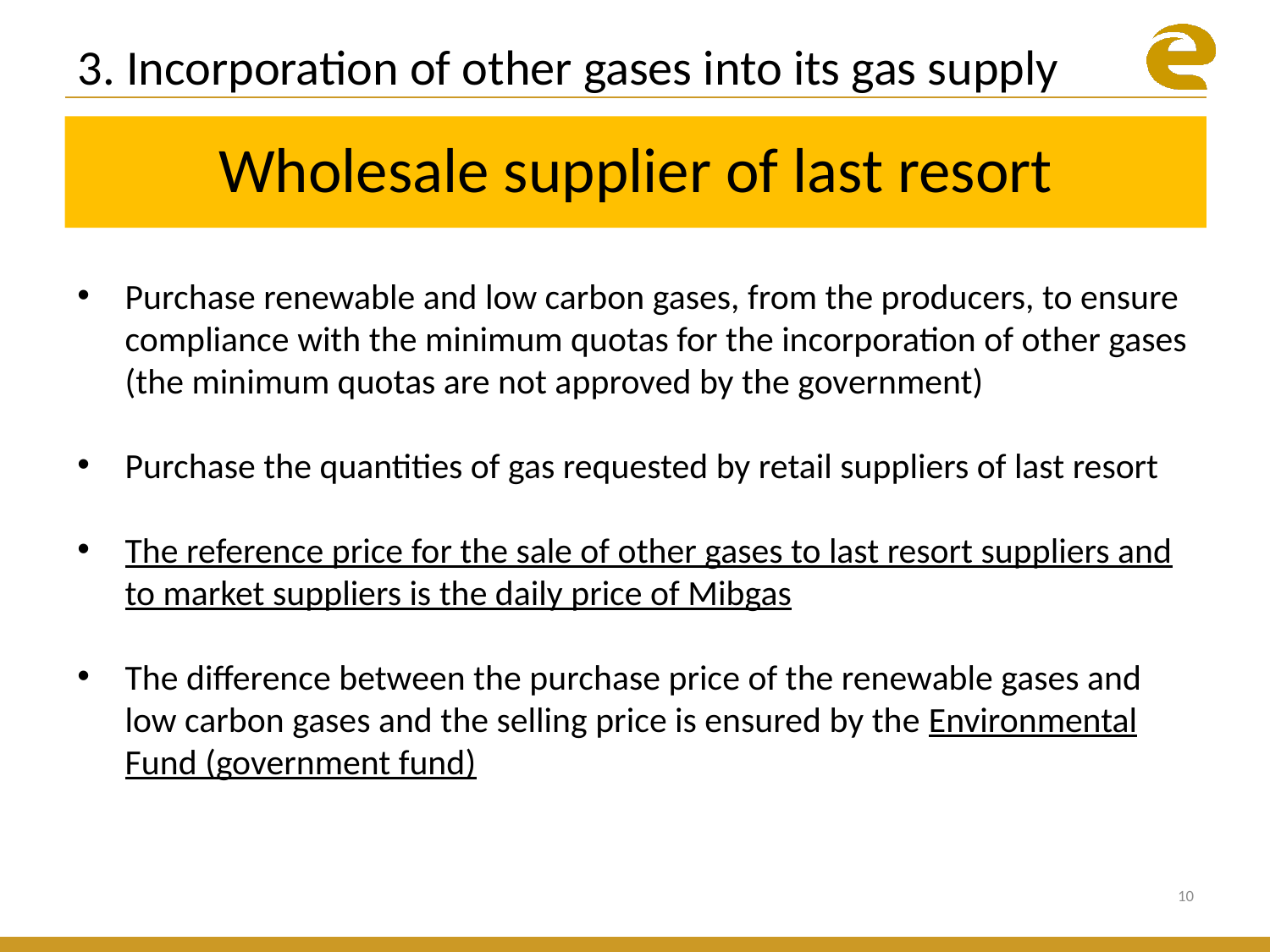

3. Incorporation of other gases into its gas supply

Wholesale supplier of last resort
Purchase renewable and low carbon gases, from the producers, to ensure compliance with the minimum quotas for the incorporation of other gases (the minimum quotas are not approved by the government)

Purchase the quantities of gas requested by retail suppliers of last resort

The reference price for the sale of other gases to last resort suppliers and to market suppliers is the daily price of Mibgas

The difference between the purchase price of the renewable gases and low carbon gases and the selling price is ensured by the Environmental Fund (government fund)
10